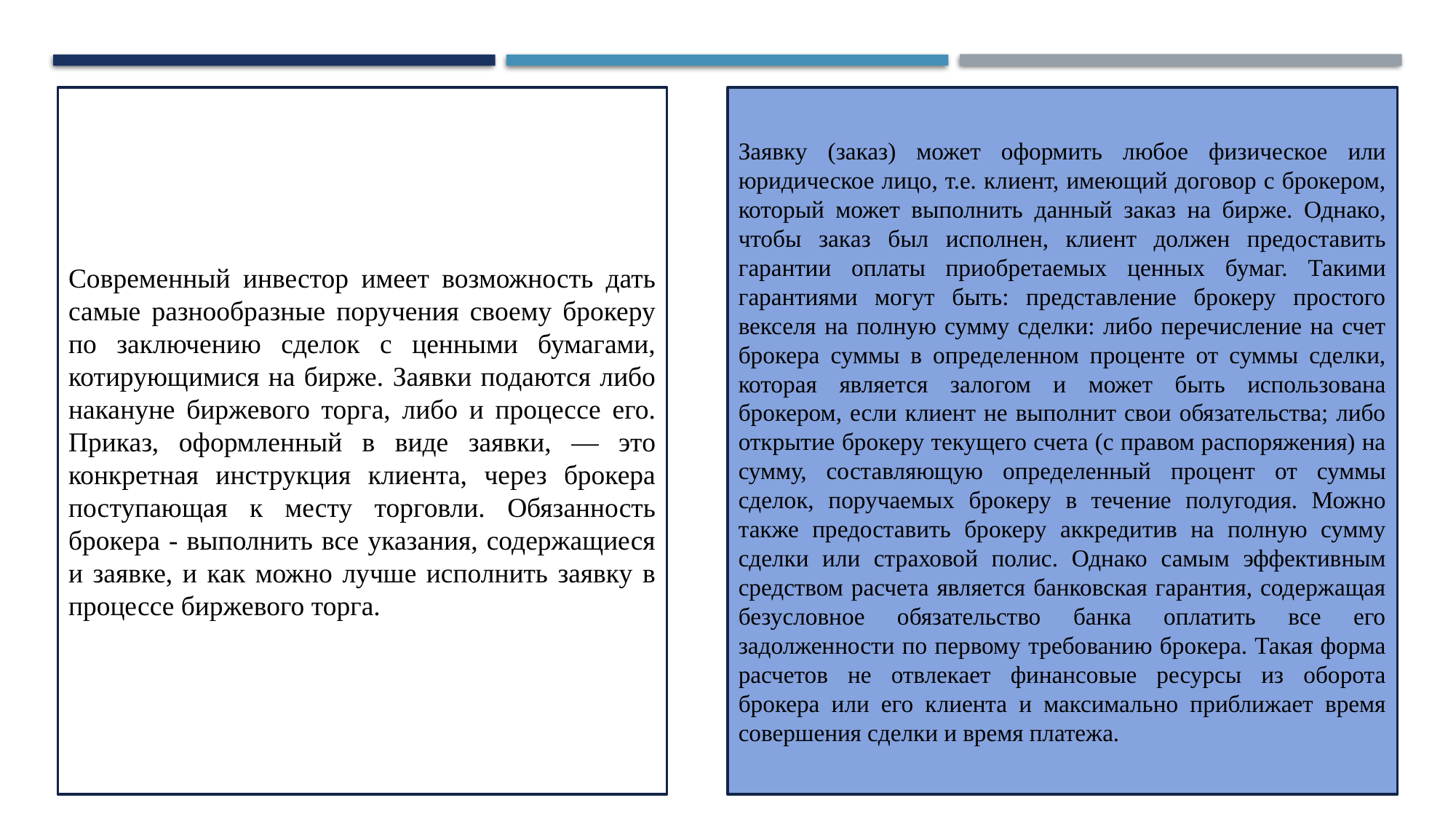

Современный инвестор имеет возможность дать самые разнообразные поручения своему брокеру по заключению сделок с ценными бумагами, котирующимися на бирже. Заявки подаются либо накануне биржевого торга, либо и процессе его. Приказ, оформленный в виде заявки, — это конкретная инструкция клиента, через брокера поступающая к месту торговли. Обязанность брокера - выполнить все указания, содержащиеся и заявке, и как можно лучше исполнить заявку в процессе биржевого торга.
Заявку (заказ) может оформить любое физическое или юридическое лицо, т.е. клиент, имеющий договор с брокером, который может выполнить данный заказ на бирже. Однако, чтобы заказ был исполнен, клиент должен предоставить гарантии оплаты приобретаемых ценных бумаг. Такими гарантиями могут быть: представление брокеру простого векселя на полную сумму сделки: либо перечисление на счет брокера суммы в определенном проценте от суммы сделки, которая является залогом и может быть использована брокером, если клиент не выполнит свои обязательства; либо открытие брокеру текущего счета (с правом распоряжения) на сумму, составляющую определенный процент от суммы сделок, поручаемых брокеру в течение полугодия. Можно также предоставить брокеру аккредитив на полную сумму сделки или страховой полис. Однако самым эффективным средством расчета является банковская гарантия, содержащая безусловное обязательство банка оплатить все его задолженности по первому требованию брокера. Такая форма расчетов не отвлекает финансовые ресурсы из оборота брокера или его клиента и максимально приближает время совершения сделки и время платежа.